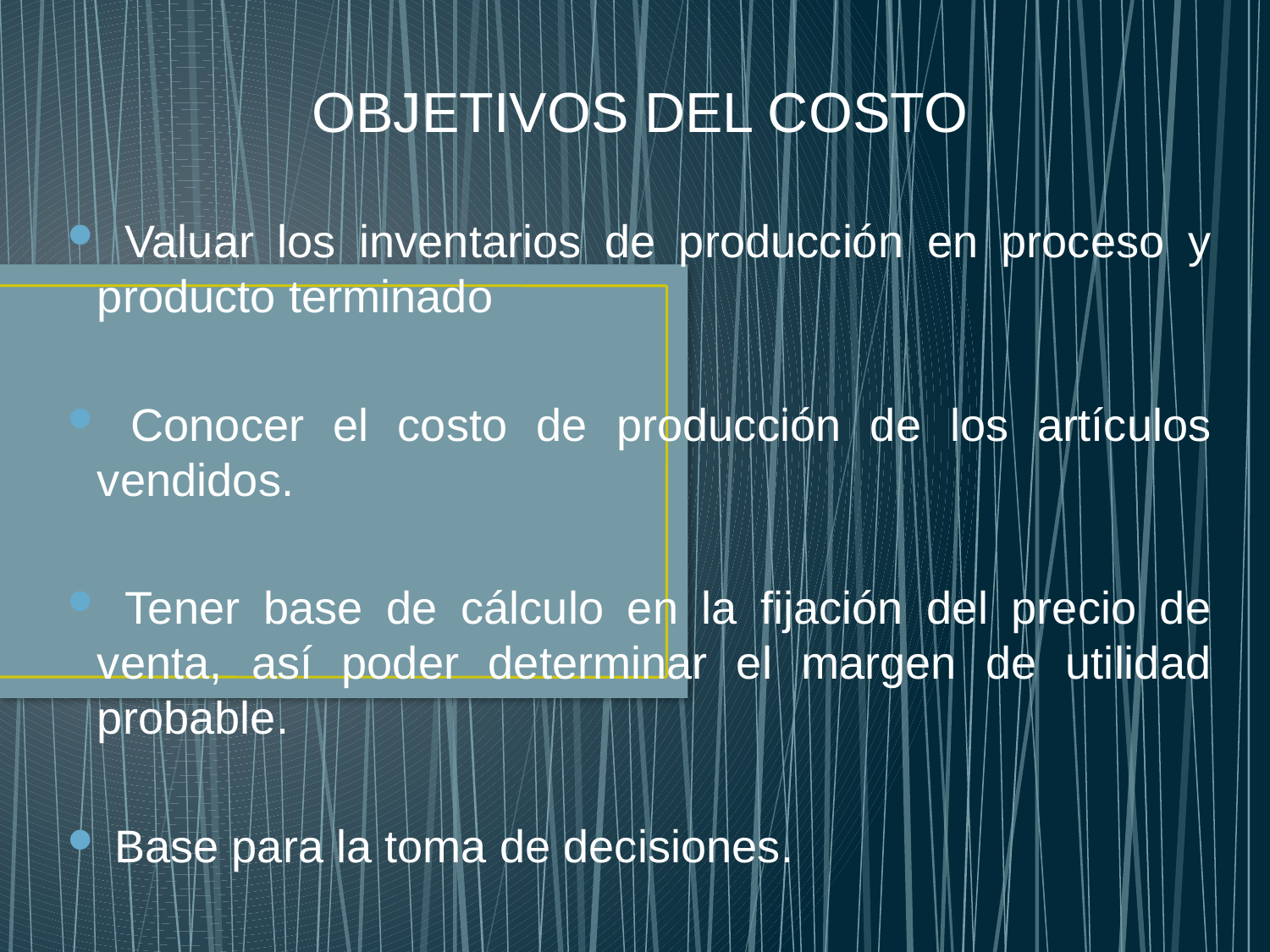

OBJETIVOS DEL COSTO

 Valuar los inventarios de producción en proceso y producto terminado

 Conocer el costo de producción de los artículos vendidos.

 Tener base de cálculo en la fijación del precio de venta, así poder determinar el margen de utilidad probable.

 Base para la toma de decisiones.